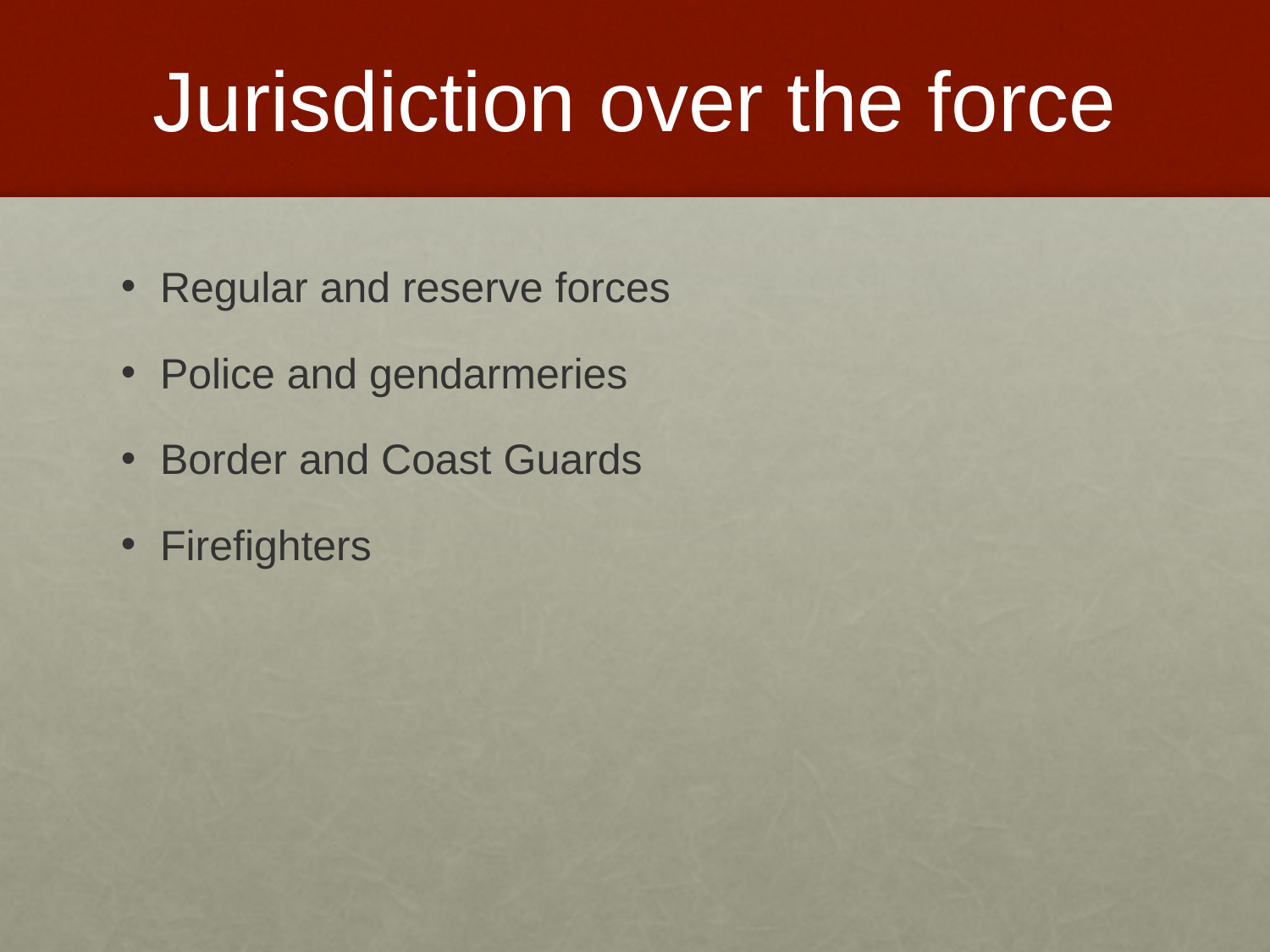

# Jurisdiction over the force
Regular and reserve forces
Police and gendarmeries
Border and Coast Guards
Firefighters